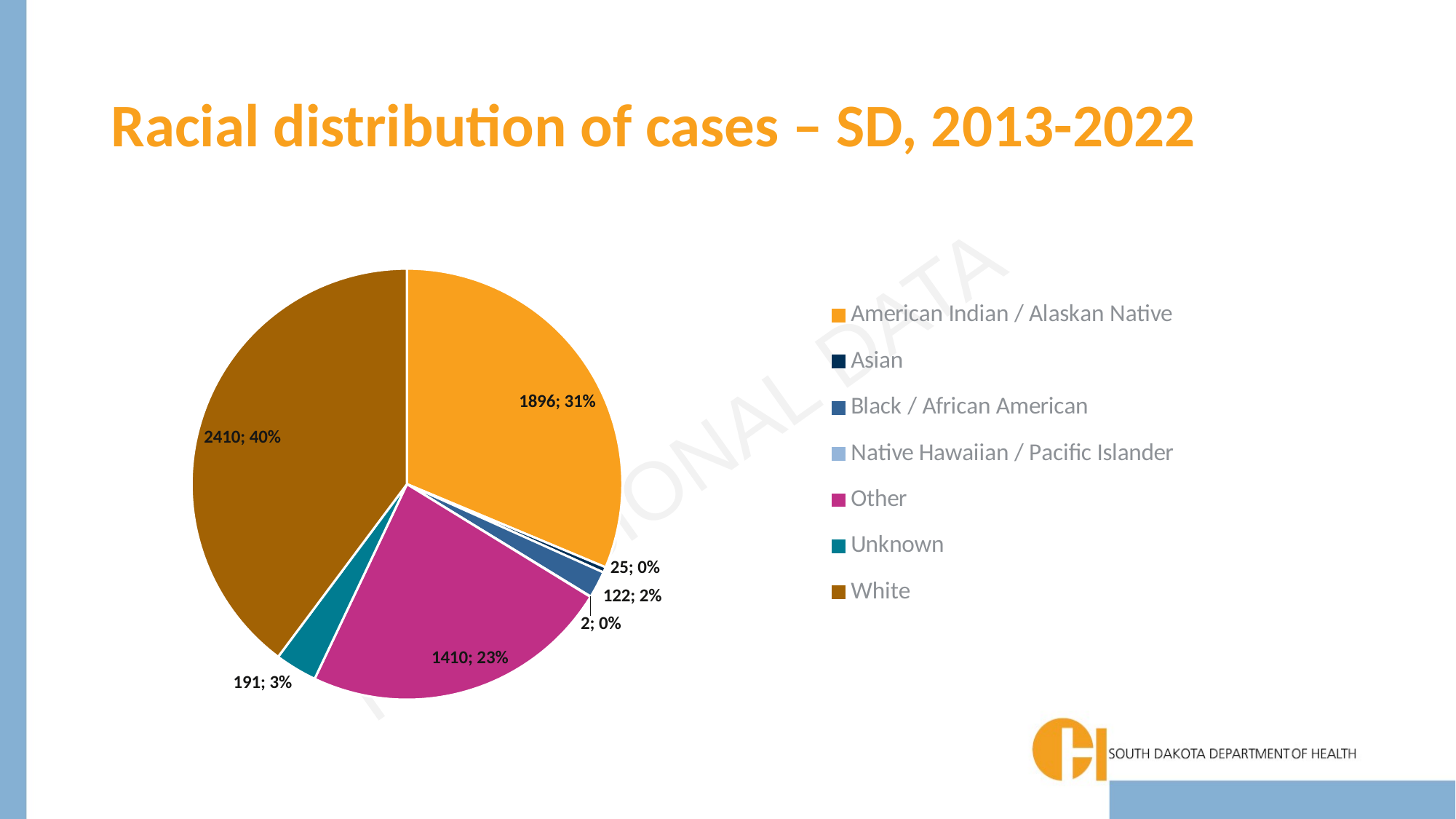

# Racial distribution of cases – SD, 2013-2022

### Chart

| Category |  |
|---|---|
| American Indian / Alaskan Native | 1896.0 |
| Asian | 25.0 |
| Black / African American | 122.0 |
| Native Hawaiian / Pacific Islander | 2.0 |
| Other | 1410.0 |
| Unknown | 191.0 |
| White | 2410.0 |